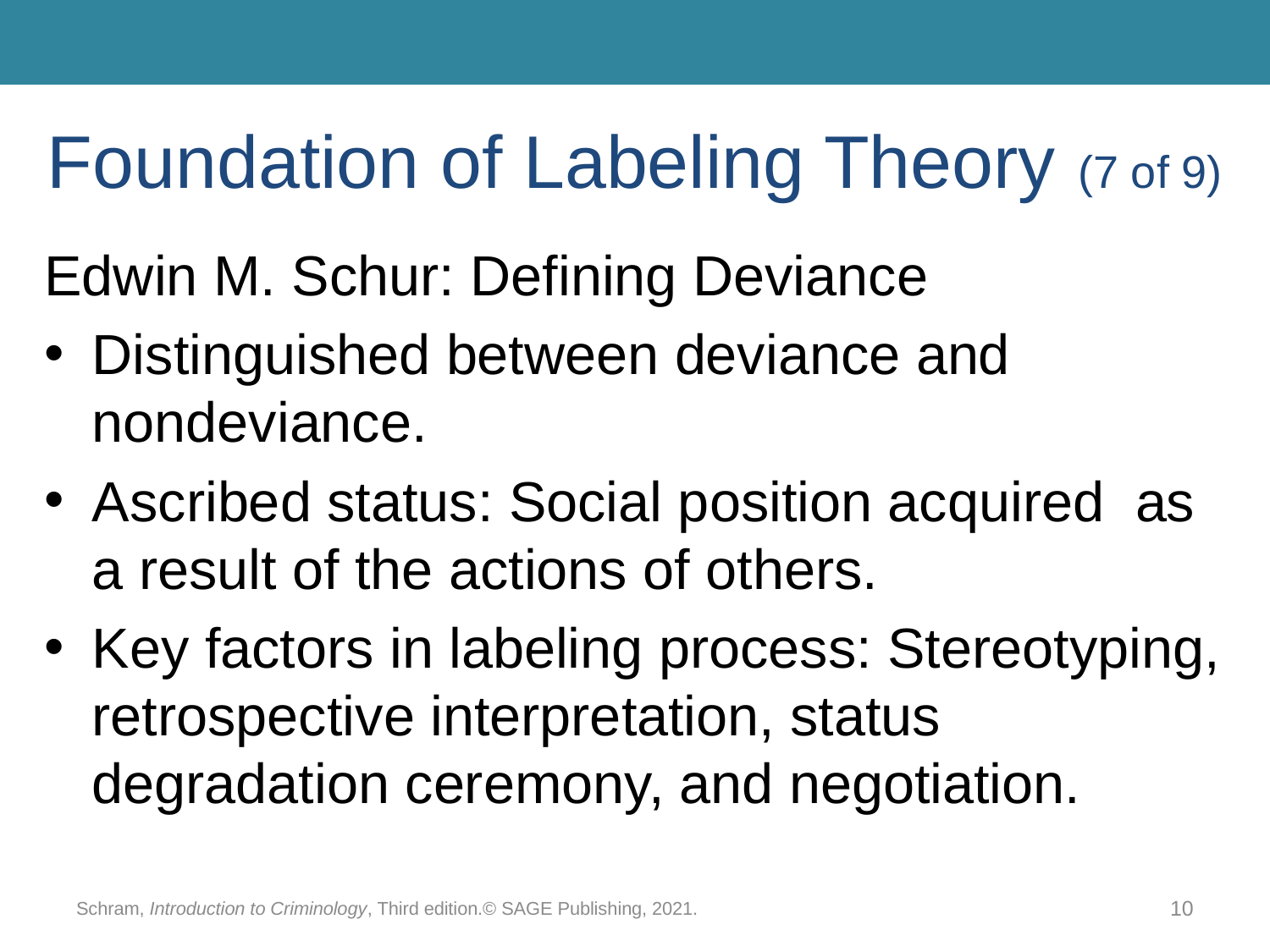

# Foundation of Labeling Theory (7 of 9)
Edwin M. Schur: Defining Deviance
Distinguished between deviance and nondeviance.
Ascribed status: Social position acquired  as a result of the actions of others.
Key factors in labeling process: Stereotyping, retrospective interpretation, status degradation ceremony, and negotiation.

Schram, Introduction to Criminology, Third edition.© SAGE Publishing, 2021.
10